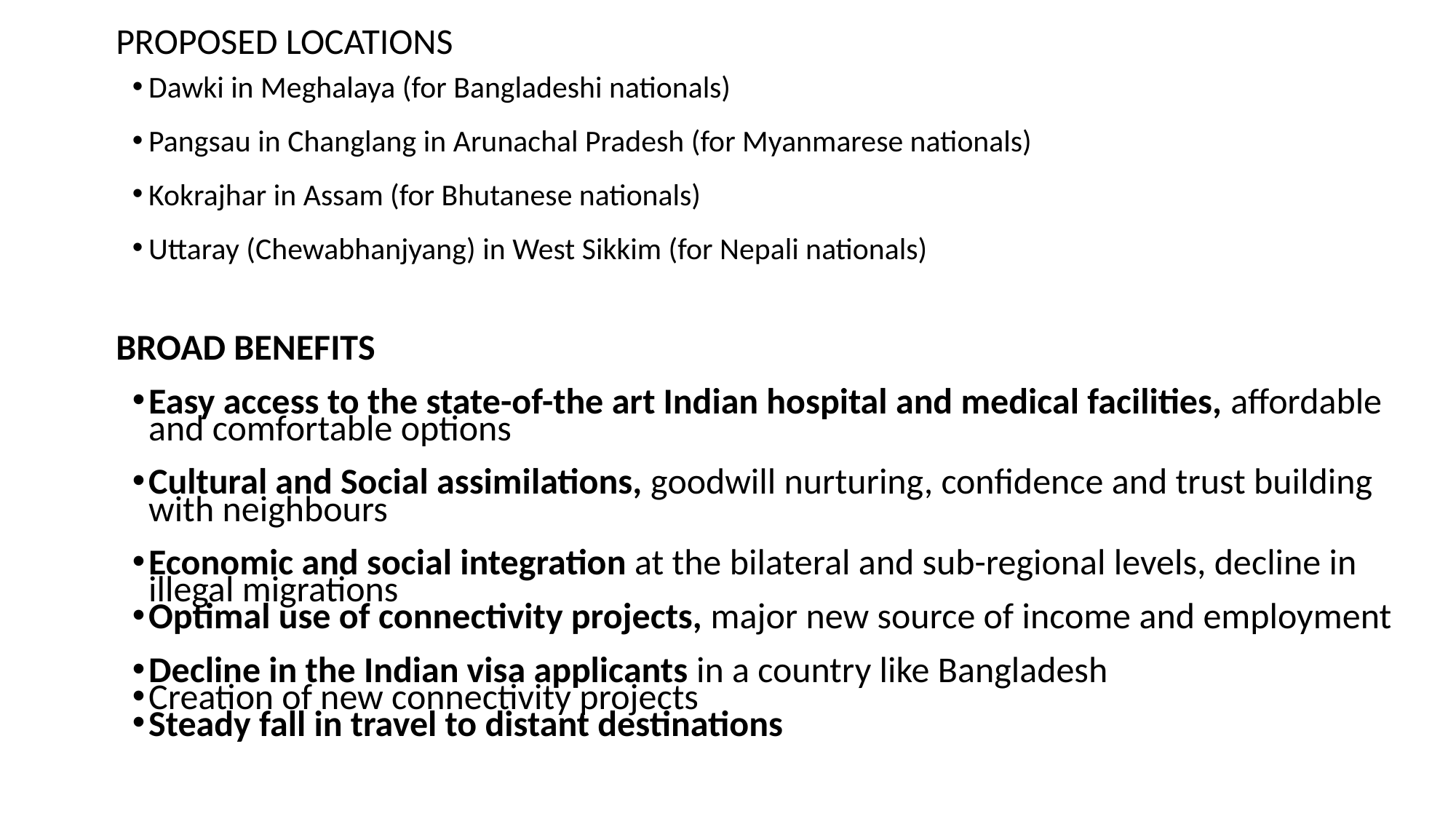

PROPOSED LOCATIONS

Dawki in Meghalaya (for Bangladeshi nationals)

Pangsau in Changlang in Arunachal Pradesh (for Myanmarese nationals)

Kokrajhar in Assam (for Bhutanese nationals)

Uttaray (Chewabhanjyang) in West Sikkim (for Nepali nationals)
BROAD BENEFITS

Easy access to the state-of-the art Indian hospital and medical facilities, affordable and comfortable options

Cultural and Social assimilations, goodwill nurturing, confidence and trust building with neighbours

Economic and social integration at the bilateral and sub-regional levels, decline in illegal migrations
Optimal use of connectivity projects, major new source of income and employment

Decline in the Indian visa applicants in a country like Bangladesh
Creation of new connectivity projects
Steady fall in travel to distant destinations